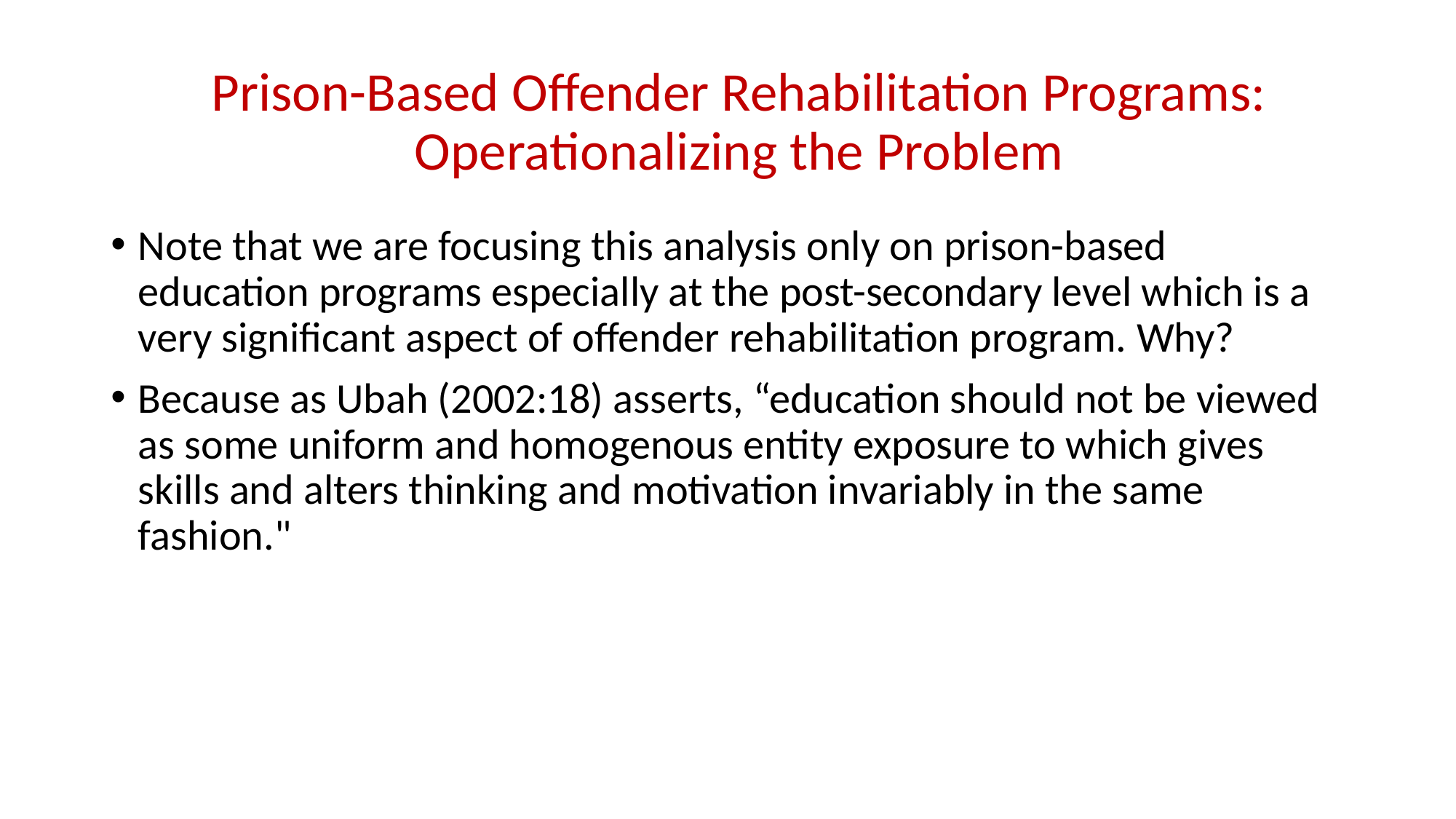

# Prison-Based Offender Rehabilitation Programs:  Operationalizing the Problem
Note that we are focusing this analysis only on prison-based education programs especially at the post-secondary level which is a very significant aspect of offender rehabilitation program. Why?
Because as Ubah (2002:18) asserts, “education should not be viewed as some uniform and homogenous entity exposure to which gives skills and alters thinking and motivation invariably in the same fashion."